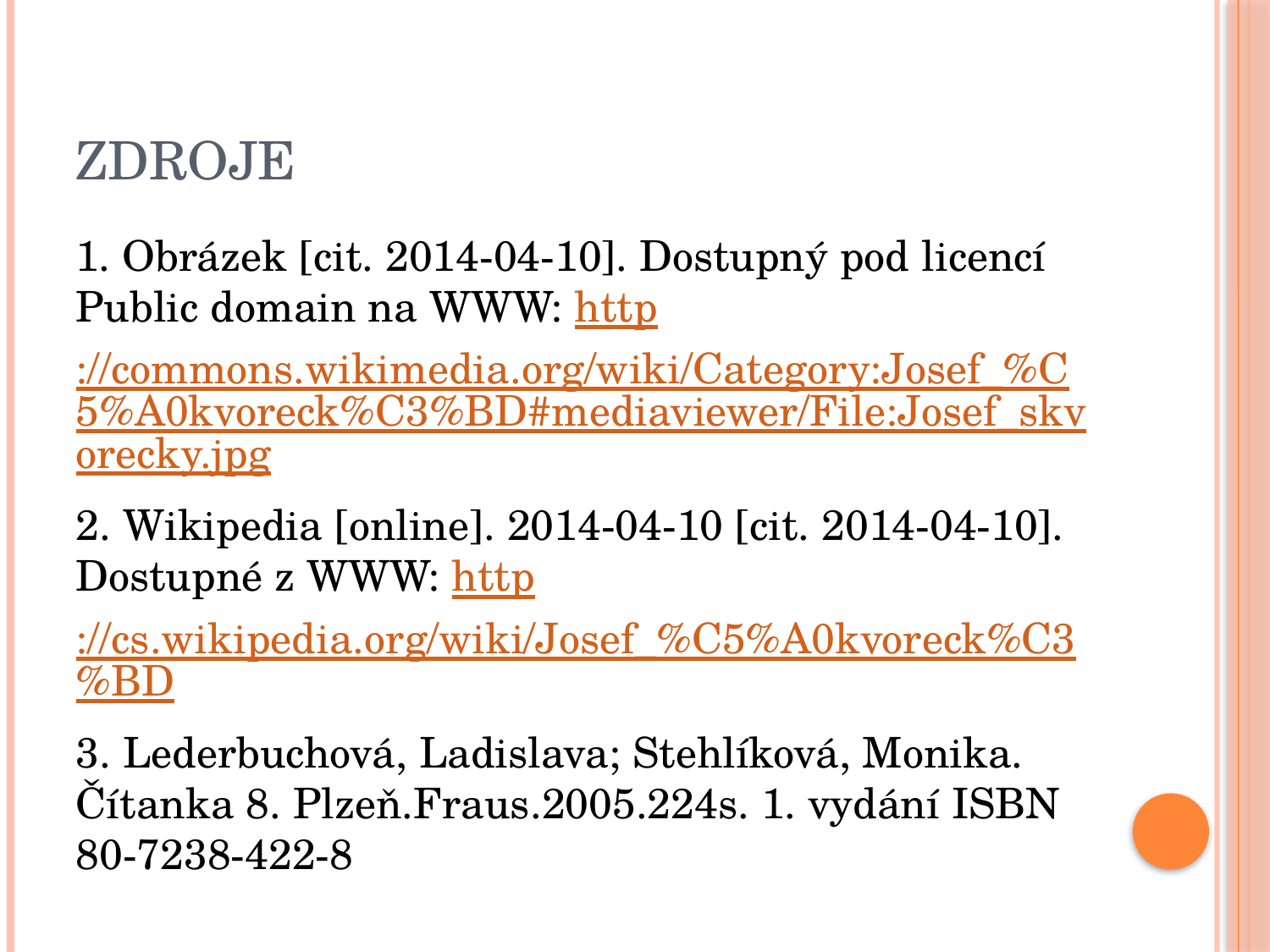

# Zdroje
1. Obrázek [cit. 2014-04-10]. Dostupný pod licencí Public domain na WWW: http://commons.wikimedia.org/wiki/Category:Josef_%C5%A0kvoreck%C3%BD#mediaviewer/File:Josef_skvorecky.jpg
2. Wikipedia [online]. 2014-04-10 [cit. 2014-04-10]. Dostupné z WWW: http://cs.wikipedia.org/wiki/Josef_%C5%A0kvoreck%C3%BD
3. Lederbuchová, Ladislava; Stehlíková, Monika. Čítanka 8. Plzeň.Fraus.2005.224s. 1. vydání ISBN 80-7238-422-8